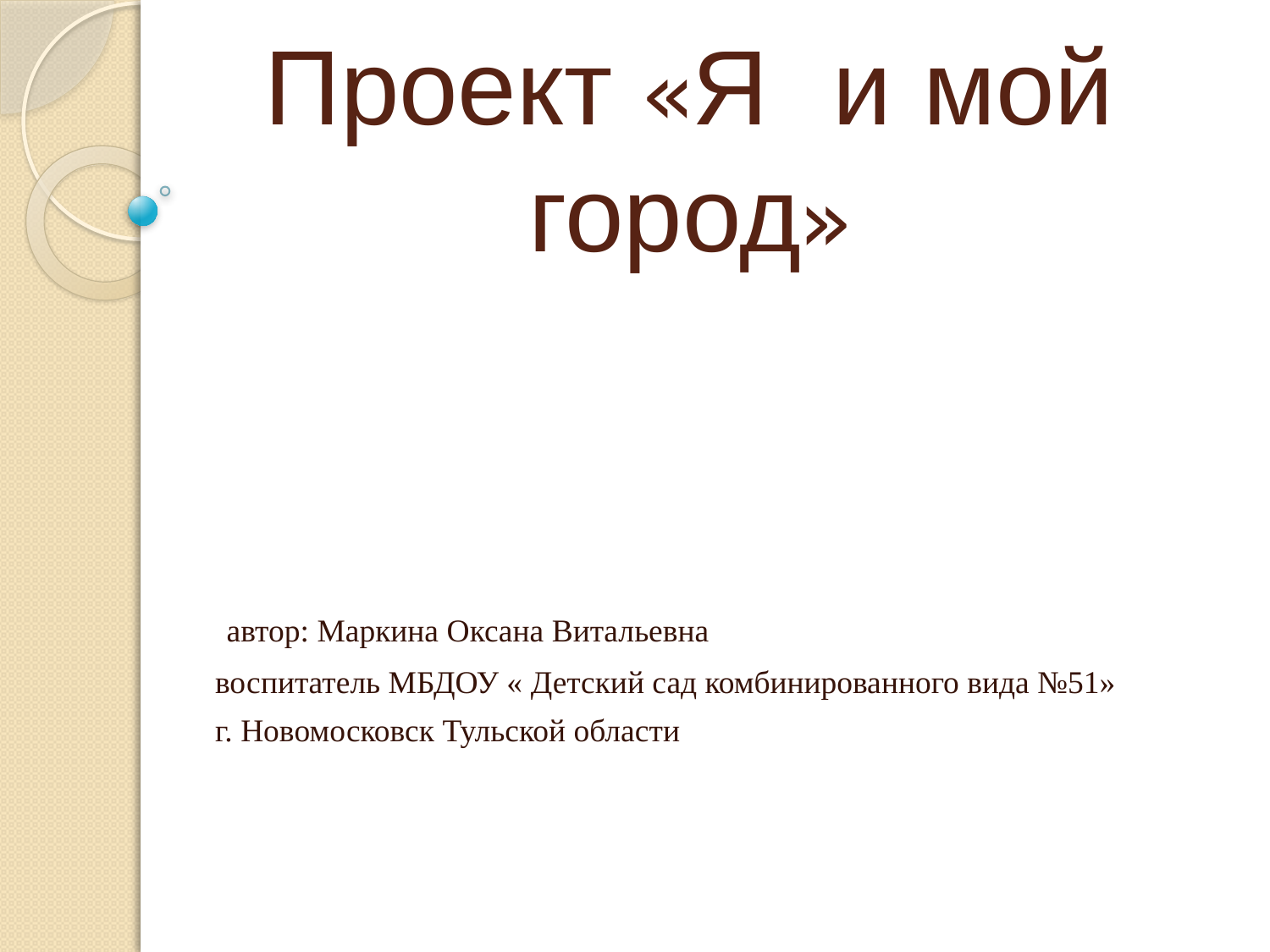

# Проект «Я  и мой город»
 автор: Маркина Оксана Витальевна
воспитатель МБДОУ « Детский сад комбинированного вида №51»
г. Новомосковск Тульской области